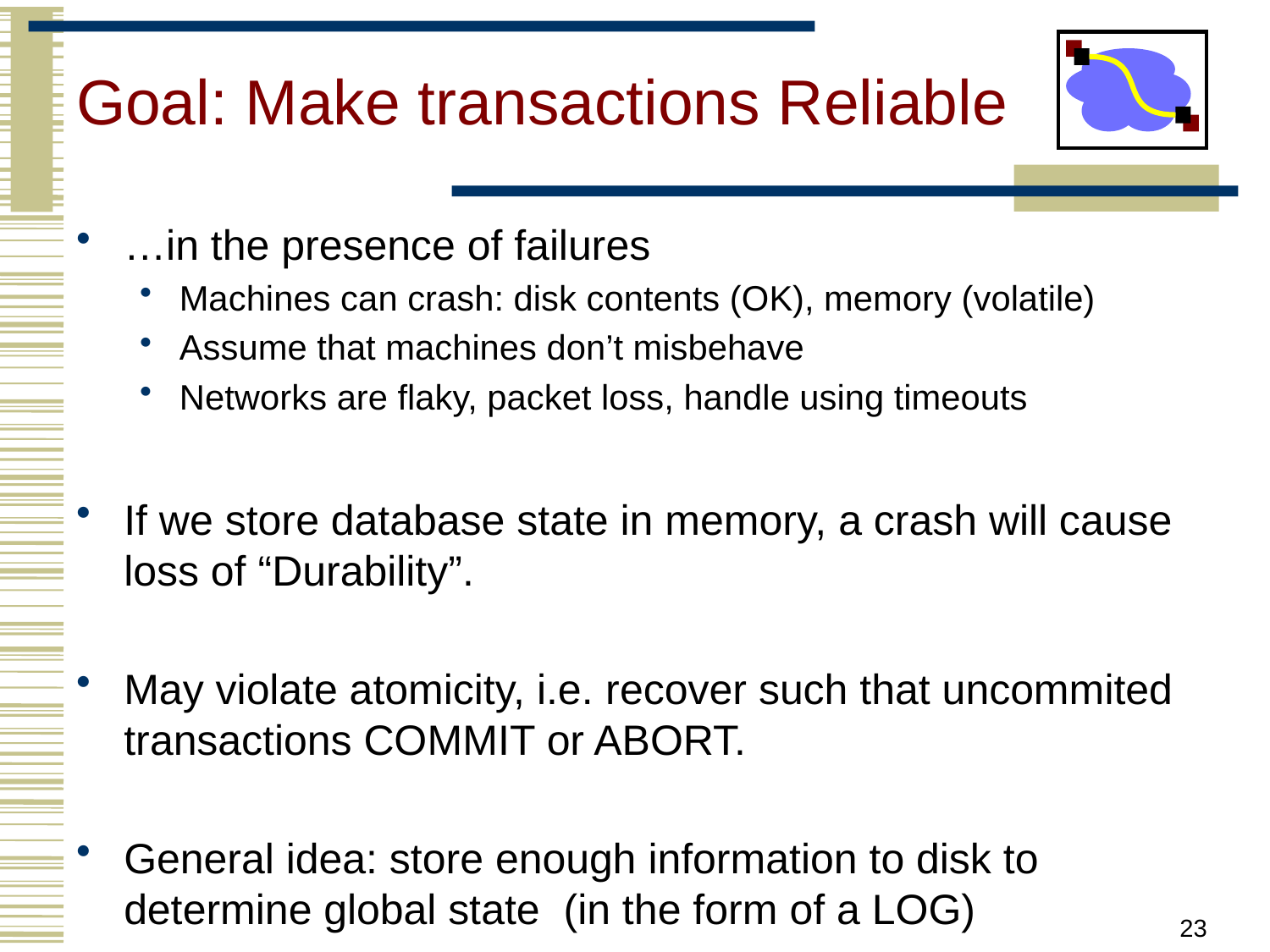

# Goal: Make transactions Reliable
…in the presence of failures
Machines can crash: disk contents (OK), memory (volatile)
Assume that machines don’t misbehave
Networks are flaky, packet loss, handle using timeouts

If we store database state in memory, a crash will cause loss of “Durability”.

May violate atomicity, i.e. recover such that uncommited transactions COMMIT or ABORT.

General idea: store enough information to disk to determine global state  (in the form of a LOG)
23